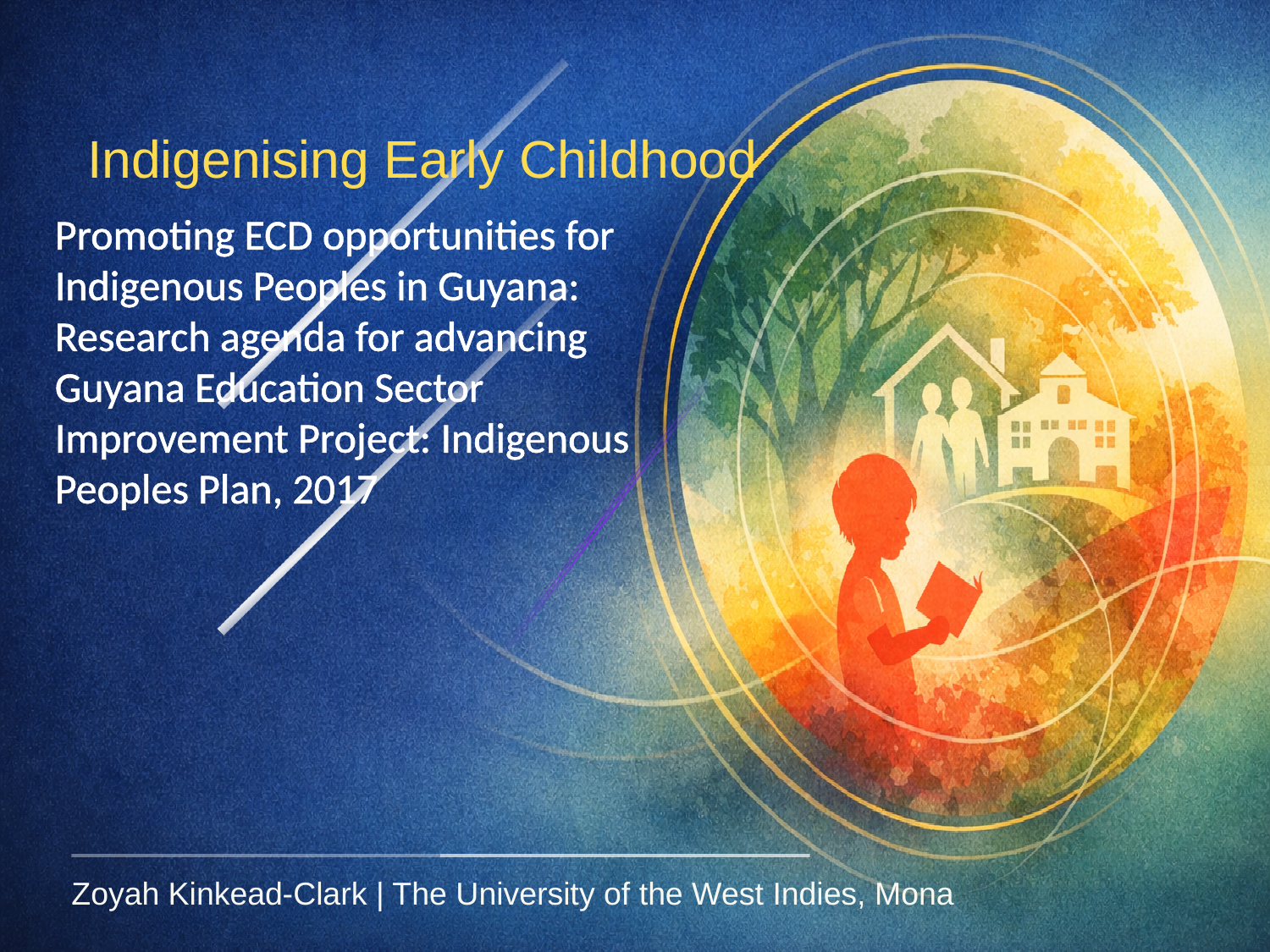

Indigenising Early Childhood
Promoting ECD opportunities for Indigenous Peoples in Guyana: Research agenda for advancing Guyana Education Sector Improvement Project: Indigenous Peoples Plan, 2017

Zoyah Kinkead-Clark | The University of the West Indies, Mona